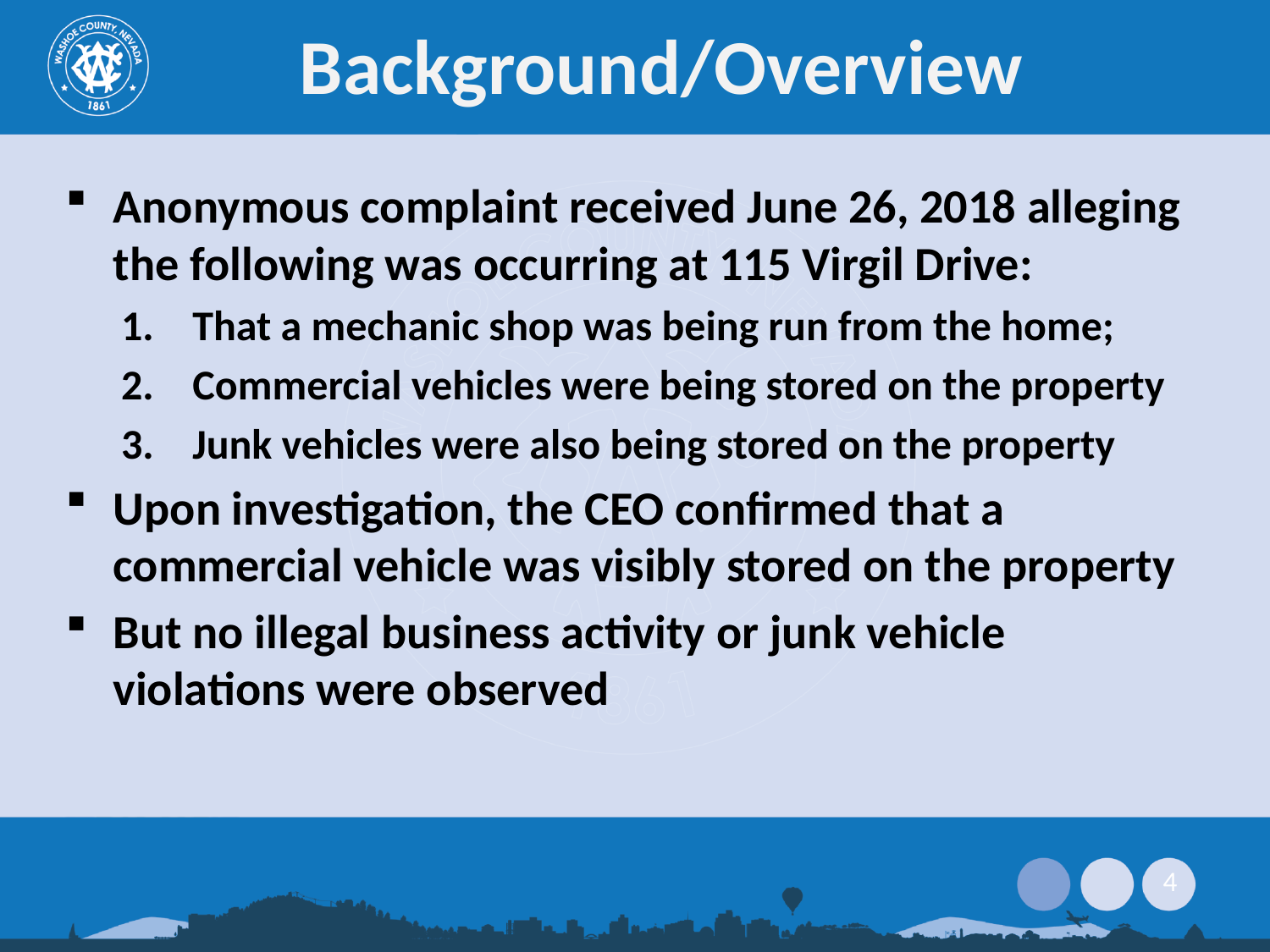

# Background/Overview
Anonymous complaint received June 26, 2018 alleging the following was occurring at 115 Virgil Drive:
That a mechanic shop was being run from the home;
Commercial vehicles were being stored on the property
Junk vehicles were also being stored on the property
Upon investigation, the CEO confirmed that a commercial vehicle was visibly stored on the property
But no illegal business activity or junk vehicle violations were observed